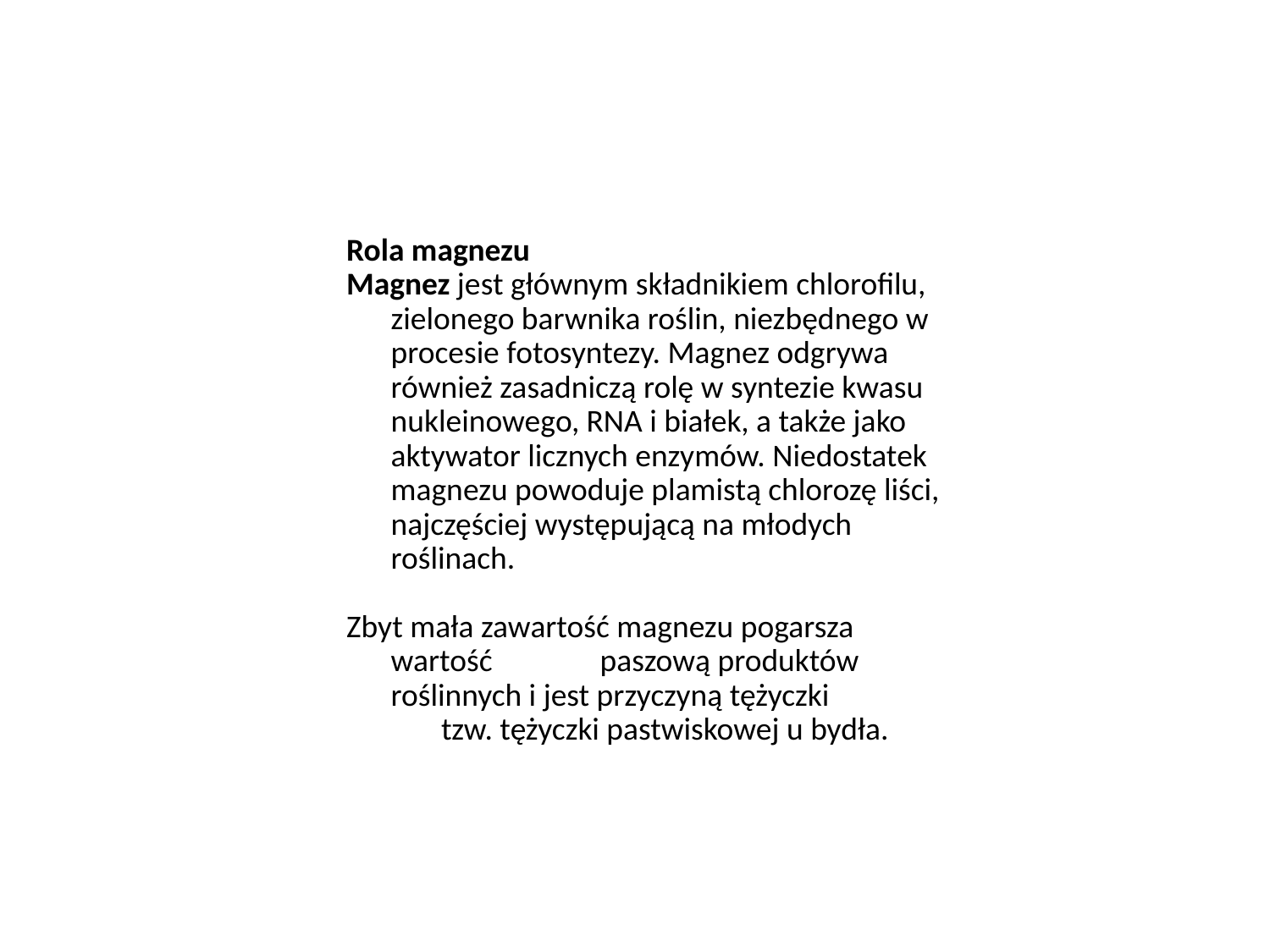

Rola magnezu
Magnez jest głównym składnikiem chlorofilu, zielonego barwnika roślin, niezbędnego w procesie fotosyntezy. Magnez odgrywa również zasadniczą rolę w syntezie kwasu nukleinowego, RNA i białek, a także jako aktywator licznych enzymów. Niedostatek magnezu powoduje plamistą chlorozę liści, najczęściej występującą na młodych roślinach.

Zbyt mała zawartość magnezu pogarsza wartość               paszową produktów roślinnych i jest przyczyną tężyczki                       tzw. tężyczki pastwiskowej u bydła.